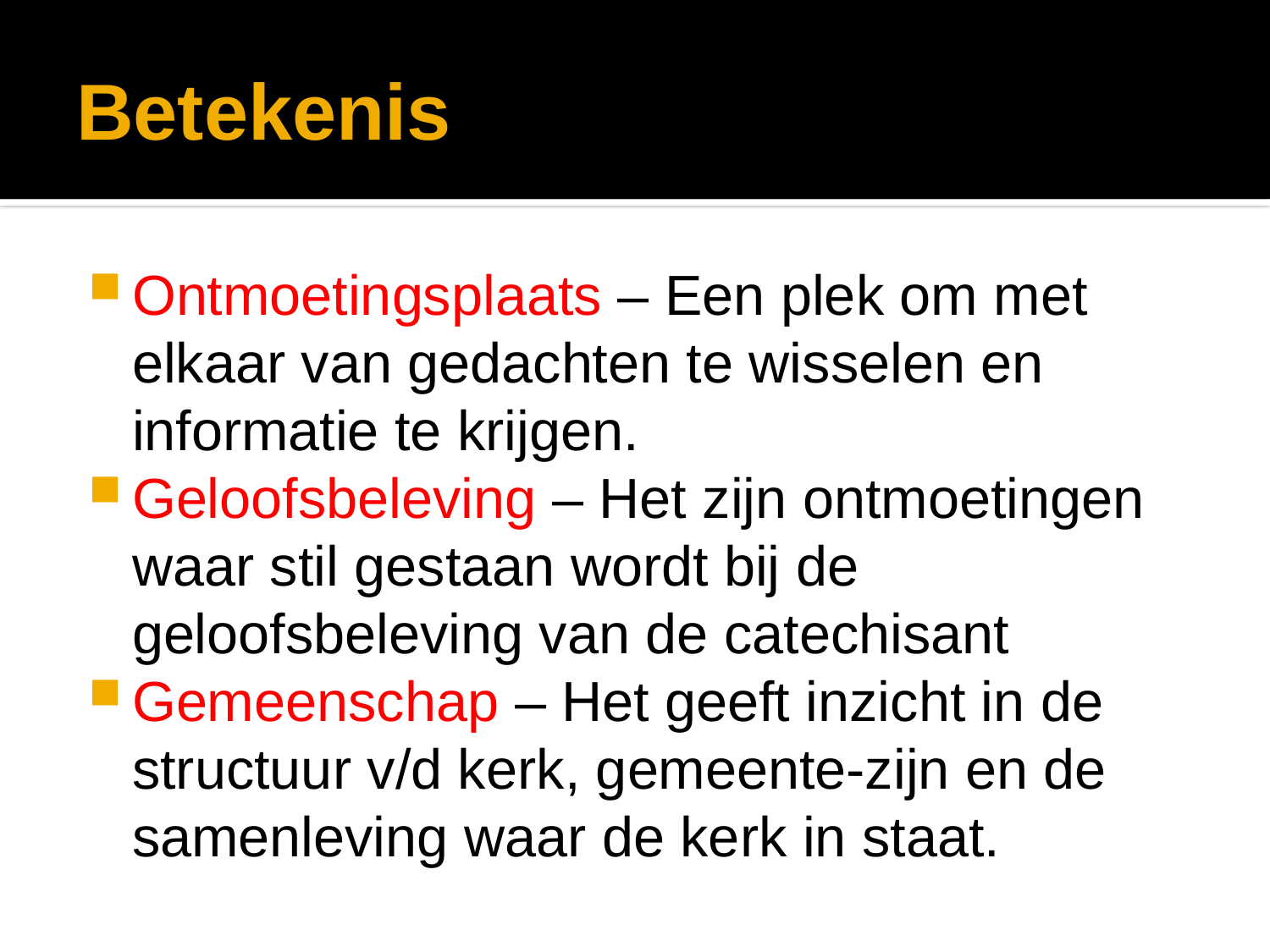

# Betekenis
Ontmoetingsplaats – Een plek om met elkaar van gedachten te wisselen en informatie te krijgen.
Geloofsbeleving – Het zijn ontmoetingen waar stil gestaan wordt bij de geloofsbeleving van de catechisant
Gemeenschap – Het geeft inzicht in de structuur v/d kerk, gemeente-zijn en de samenleving waar de kerk in staat.